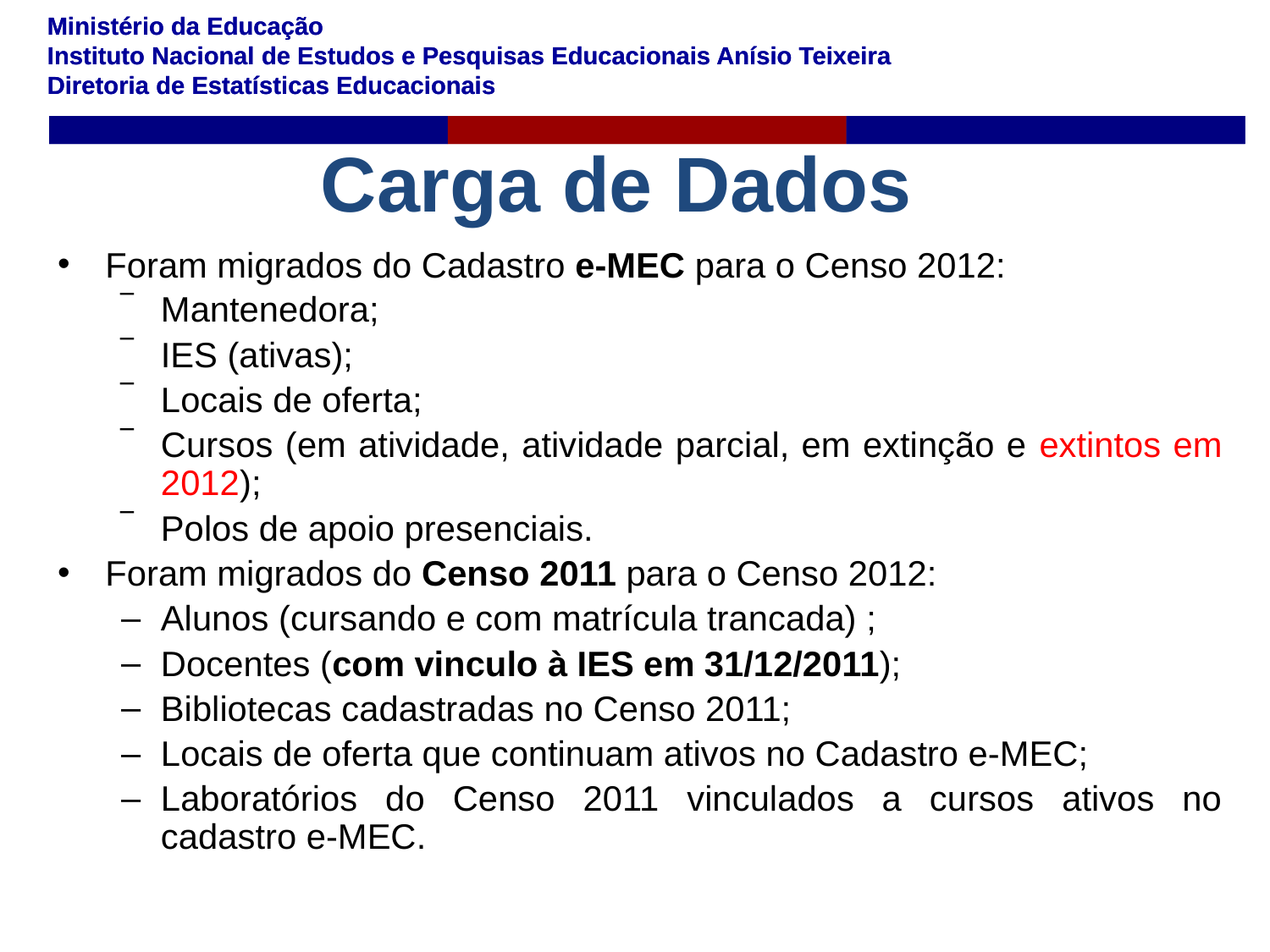

# Carga de Dados
Foram migrados do Cadastro e-MEC para o Censo 2012:
Mantenedora;
IES (ativas);
Locais de oferta;
Cursos (em atividade, atividade parcial, em extinção e extintos em 2012);
Polos de apoio presenciais.
Foram migrados do Censo 2011 para o Censo 2012:
Alunos (cursando e com matrícula trancada) ;
Docentes (com vinculo à IES em 31/12/2011);
Bibliotecas cadastradas no Censo 2011;
Locais de oferta que continuam ativos no Cadastro e-MEC;
Laboratórios do Censo 2011 vinculados a cursos ativos no cadastro e-MEC.